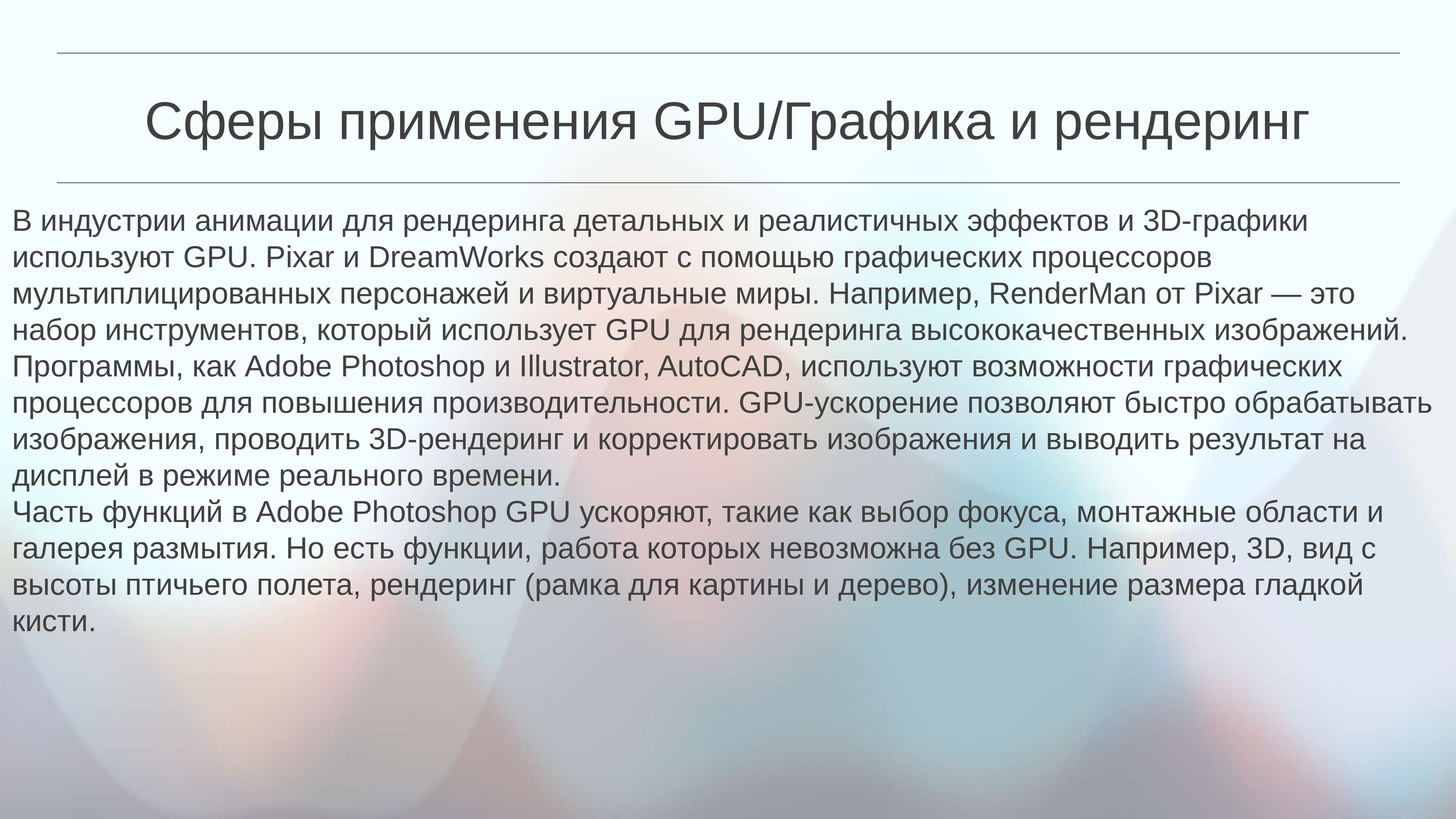

Сферы применения GPU/Графика и рендеринг
В индустрии анимации для рендеринга детальных и реалистичных эффектов и 3D-графики используют GPU. Pixar и DreamWorks создают с помощью графических процессоров мультиплицированных персонажей и виртуальные миры. Например, RenderMan от Pixar — это набор инструментов, который использует GPU для рендеринга высококачественных изображений.
Программы, как Adobe Photoshop и Illustrator, AutoCAD, используют возможности графических процессоров для повышения производительности. GPU-ускорение позволяют быстро обрабатывать изображения, проводить 3D-рендеринг и корректировать изображения и выводить результат на дисплей в режиме реального времени.
Часть функций в Adobe Photoshop GPU ускоряют, такие как выбор фокуса, монтажные области и галерея размытия. Но есть функции, работа которых невозможна без GPU. Например, 3D, вид с высоты птичьего полета, рендеринг (рамка для картины и дерево), изменение размера гладкой кисти.